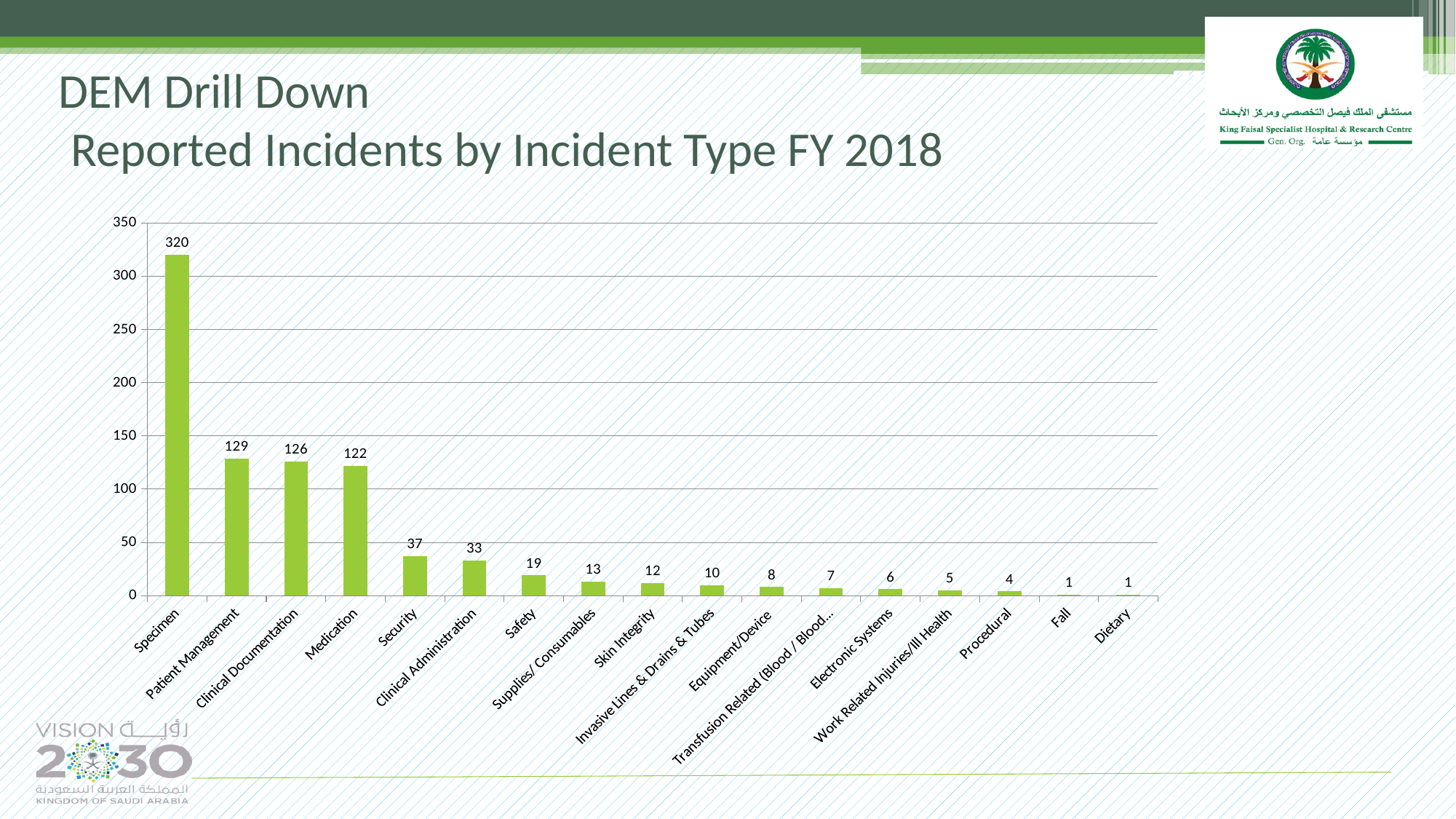

DEM Drill Down
Reported Incidents by Incident Type FY 2018

### Chart

| Category | X-axis |
|---|---|
| Specimen | 320.0 |
| Patient Management | 129.0 |
| Clinical Documentation | 126.0 |
| Medication | 122.0 |
| Security | 37.0 |
| Clinical Administration | 33.0 |
| Safety | 19.0 |
| Supplies/ Consumables | 13.0 |
| Skin Integrity | 12.0 |
| Invasive Lines & Drains & Tubes | 10.0 |
| Equipment/Device  | 8.0 |
| Transfusion Related (Blood / Blood Product) | 7.0 |
| Electronic Systems | 6.0 |
| Work Related Injuries/Ill Health | 5.0 |
| Procedural | 4.0 |
| Fall | 1.0 |
| Dietary | 1.0 |